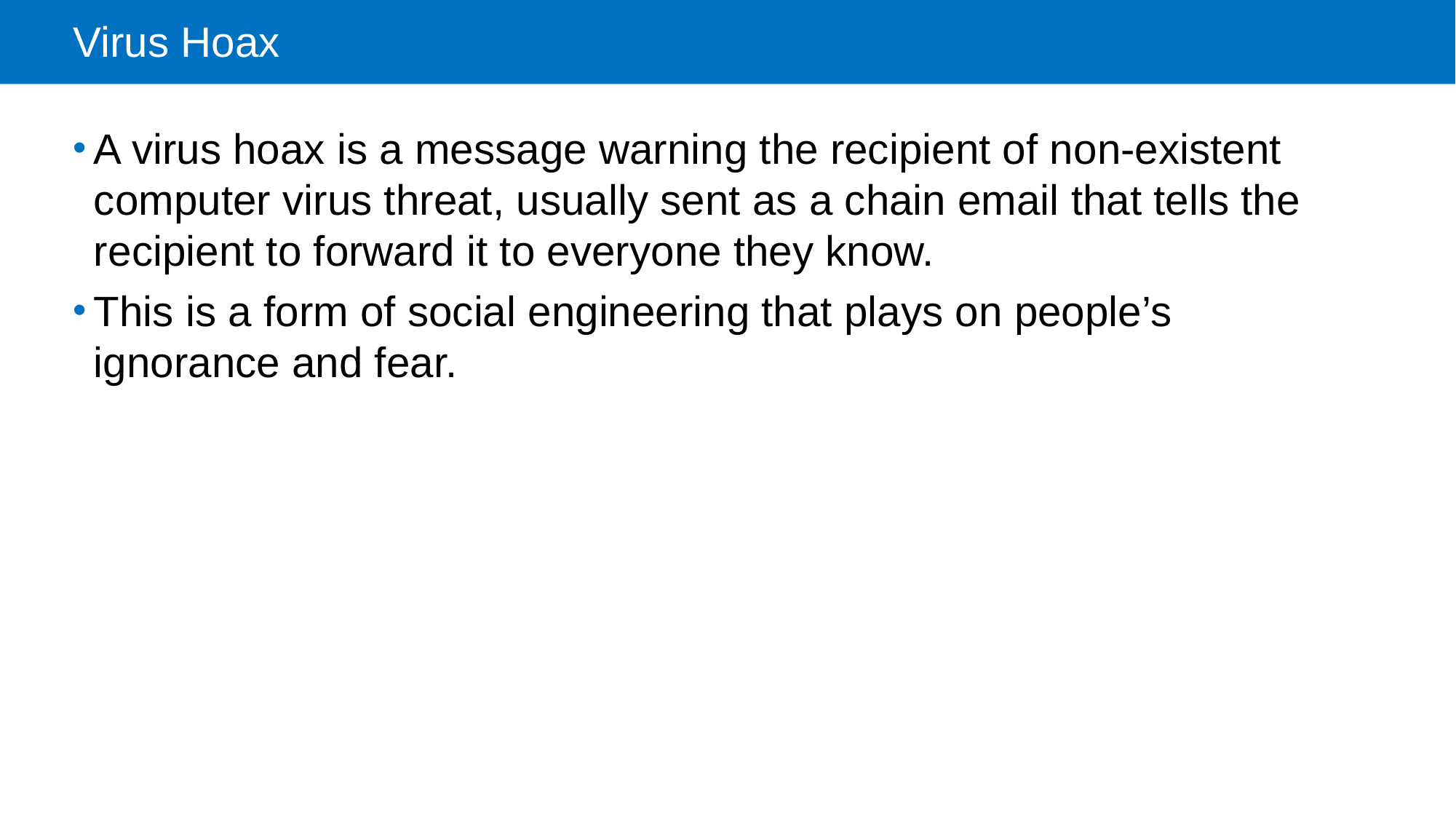

# Virus Hoax
A virus hoax is a message warning the recipient of non-existent computer virus threat, usually sent as a chain email that tells the recipient to forward it to everyone they know.
This is a form of social engineering that plays on people’s ignorance and fear.